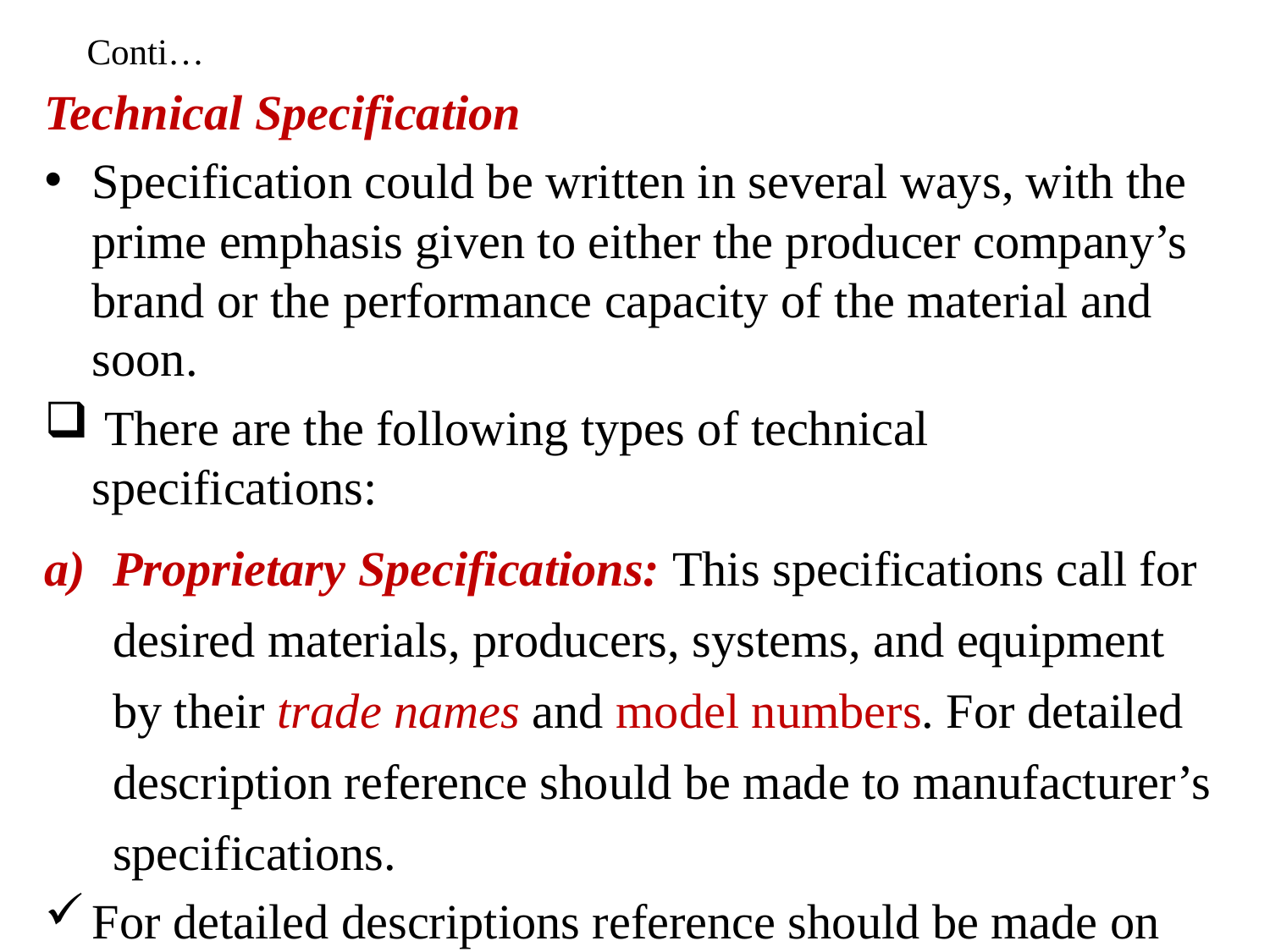

# Conti…
Technical Specification
Specification could be written in several ways, with the prime emphasis given to either the producer company’s brand or the performance capacity of the material and soon.
 There are the following types of technical specifications:
Proprietary Specifications: This specifications call for desired materials, producers, systems, and equipment by their trade names and model numbers. For detailed description reference should be made to manufacturer’s specifications.
For detailed descriptions reference should be made on manufacture’s specifications.